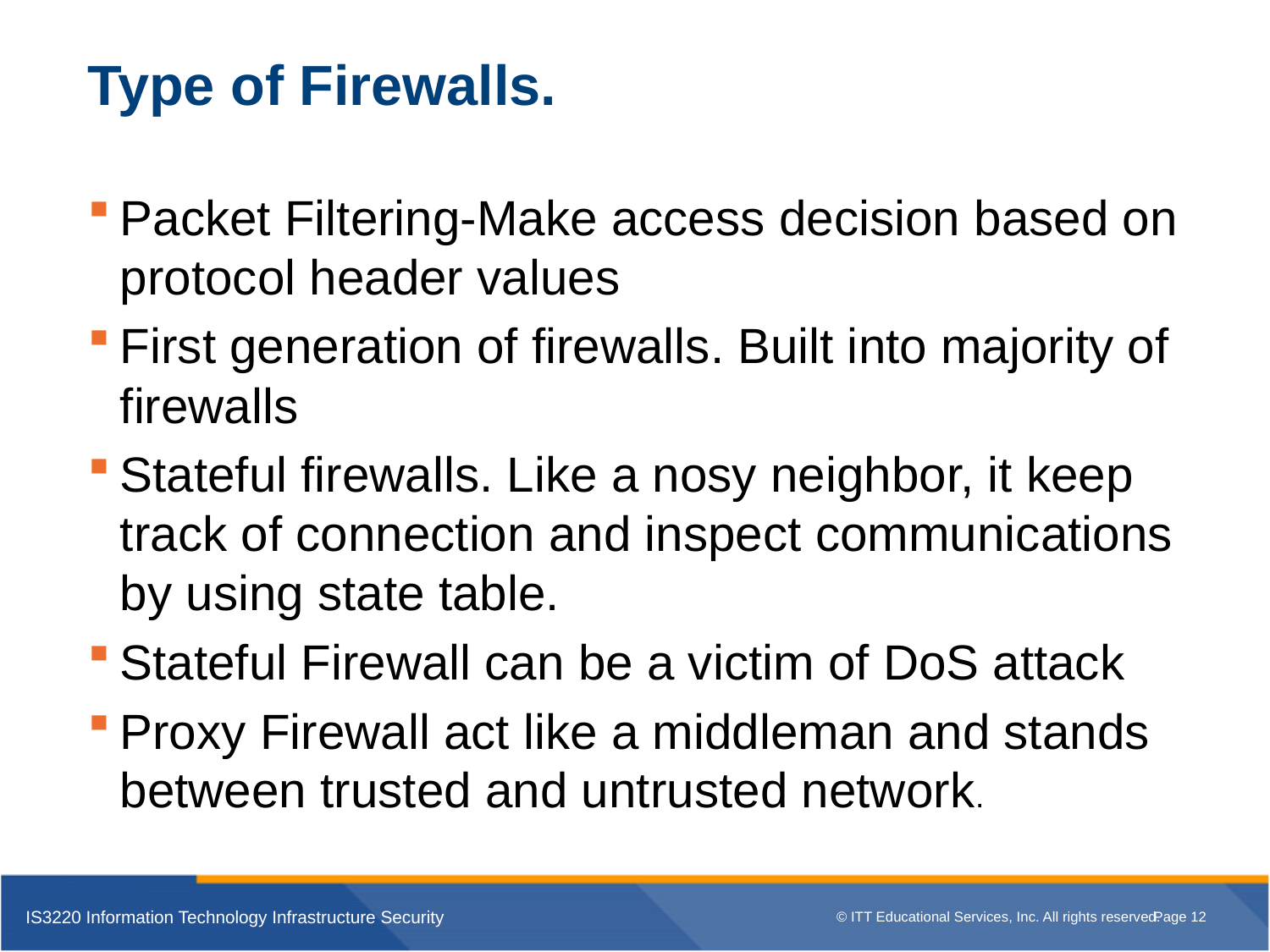

# Type of Firewalls.
Packet Filtering-Make access decision based on protocol header values
First generation of firewalls. Built into majority of firewalls
Stateful firewalls. Like a nosy neighbor, it keep track of connection and inspect communications by using state table.
Stateful Firewall can be a victim of DoS attack
Proxy Firewall act like a middleman and stands between trusted and untrusted network.